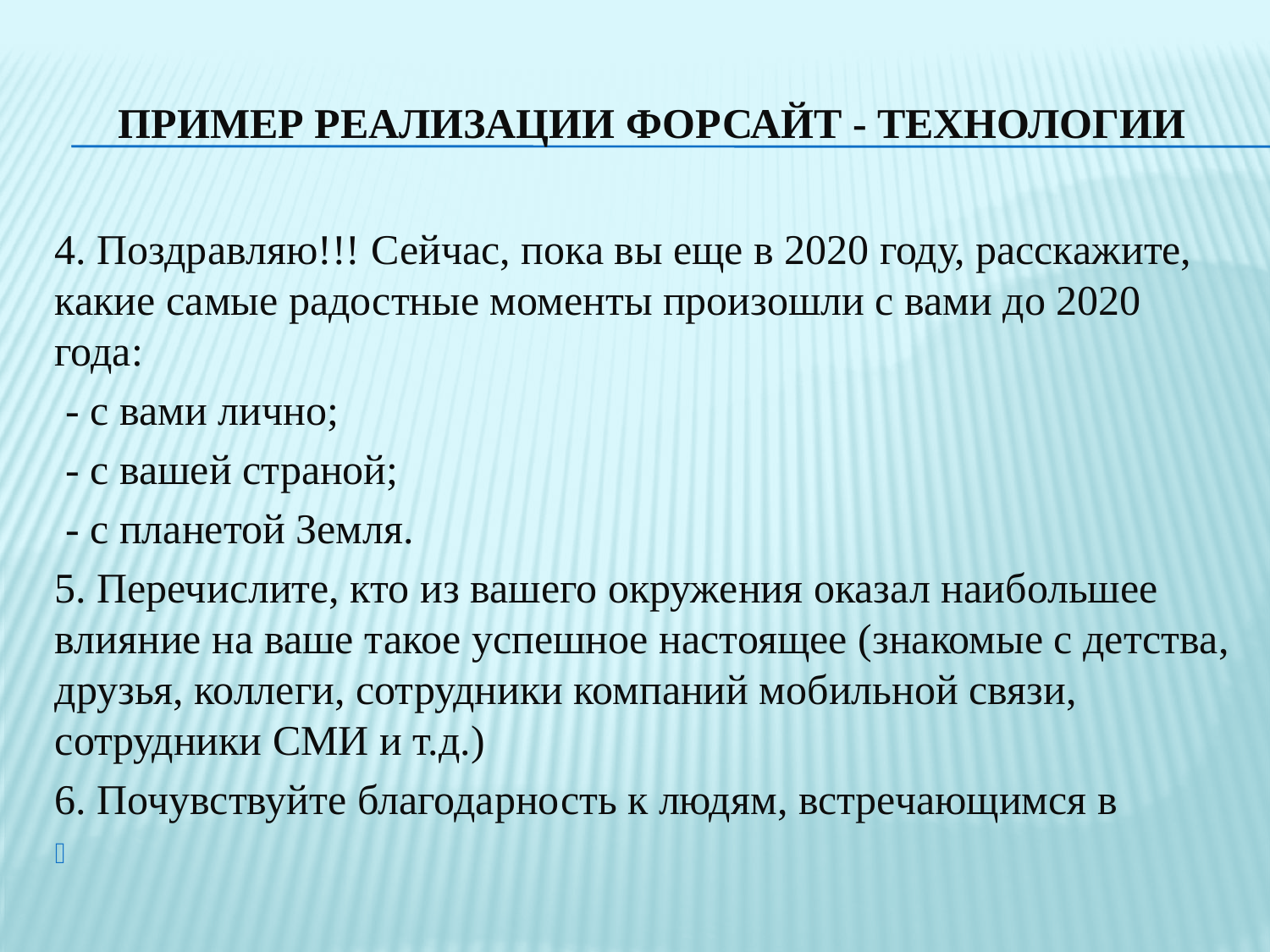

# Пример реализации Форсайт - технологии
4. Поздравляю!!! Сейчас, пока вы еще в 2020 году, расскажите, какие самые радостные моменты произошли с вами до 2020 года:
 - с вами лично;
 - с вашей страной;
 - с планетой Земля.
5. Перечислите, кто из вашего окружения оказал наибольшее влияние на ваше такое успешное настоящее (знакомые с детства, друзья, коллеги, сотрудники компаний мобильной связи, сотрудники СМИ и т.д.)
6. Почувствуйте благодарность к людям, встречающимся в